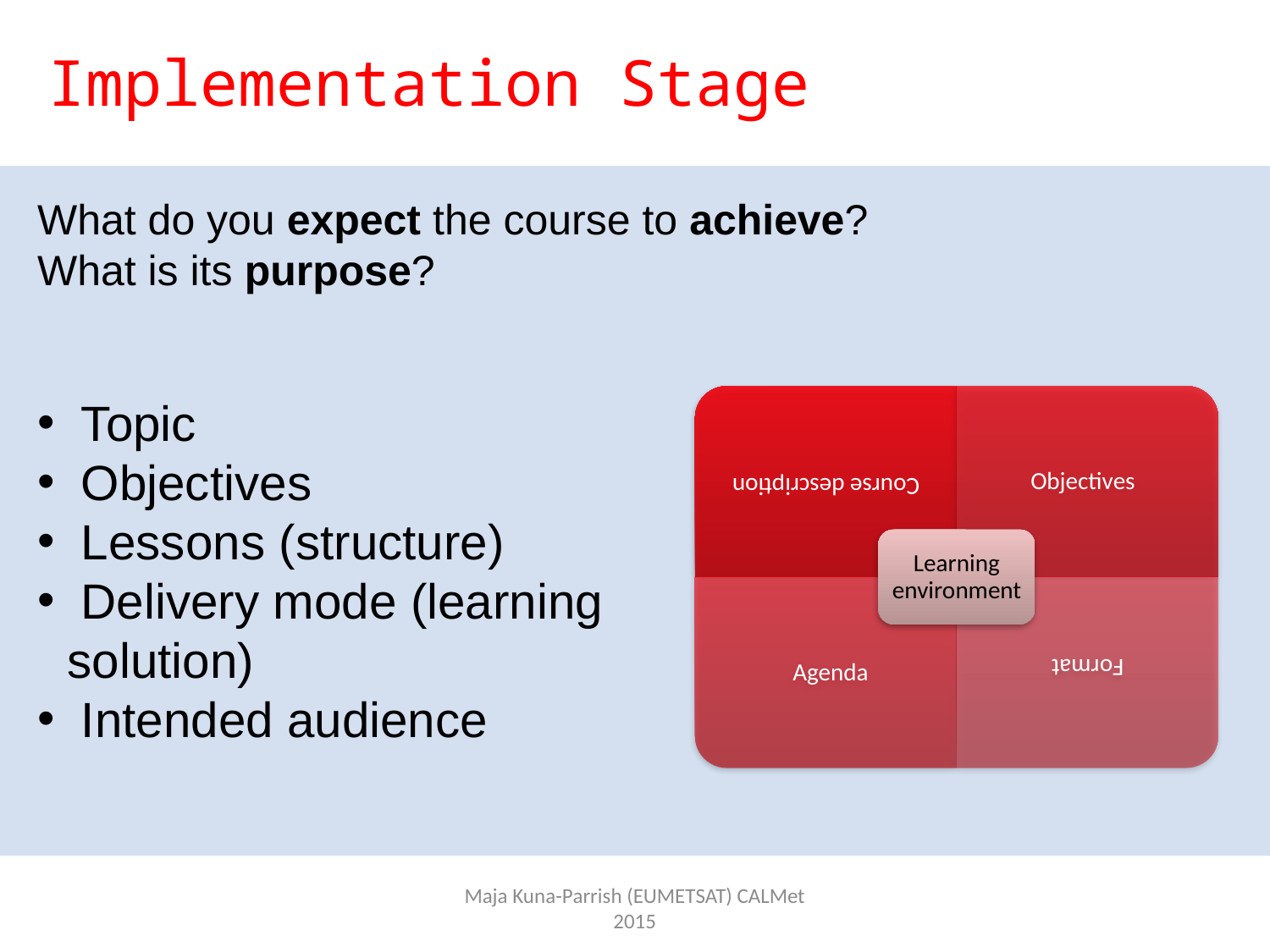

Implementation Stage

What do you expect the course to achieve?
What is its purpose?
 Topic
 Objectives
 Lessons (structure)
 Delivery mode (learning solution)
 Intended audience
Course description
Objectives
Agenda
Format
Learning environment
Maja Kuna-Parrish (EUMETSAT) CALMet 2015